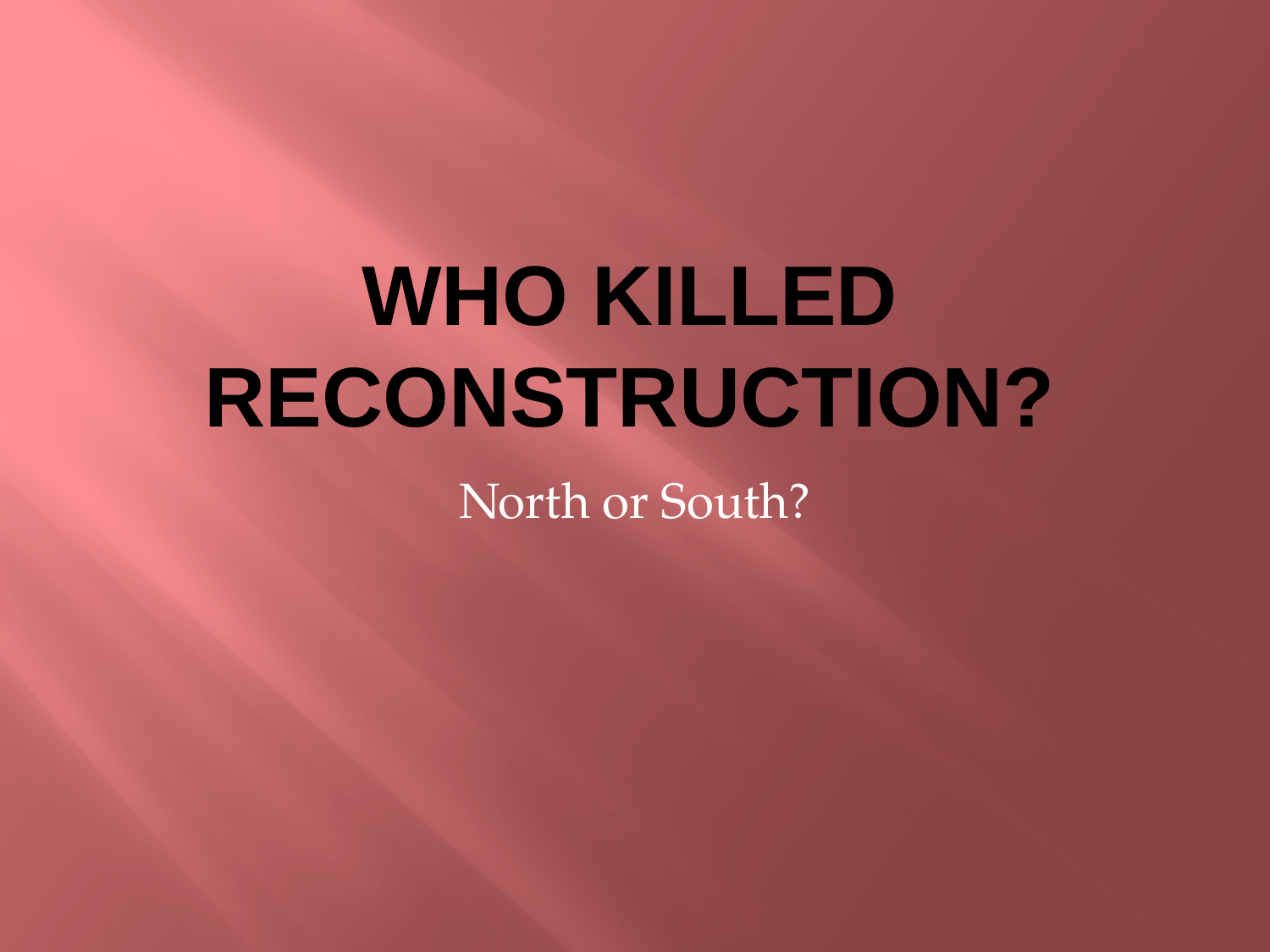

# Who killed Reconstruction?
North or South?